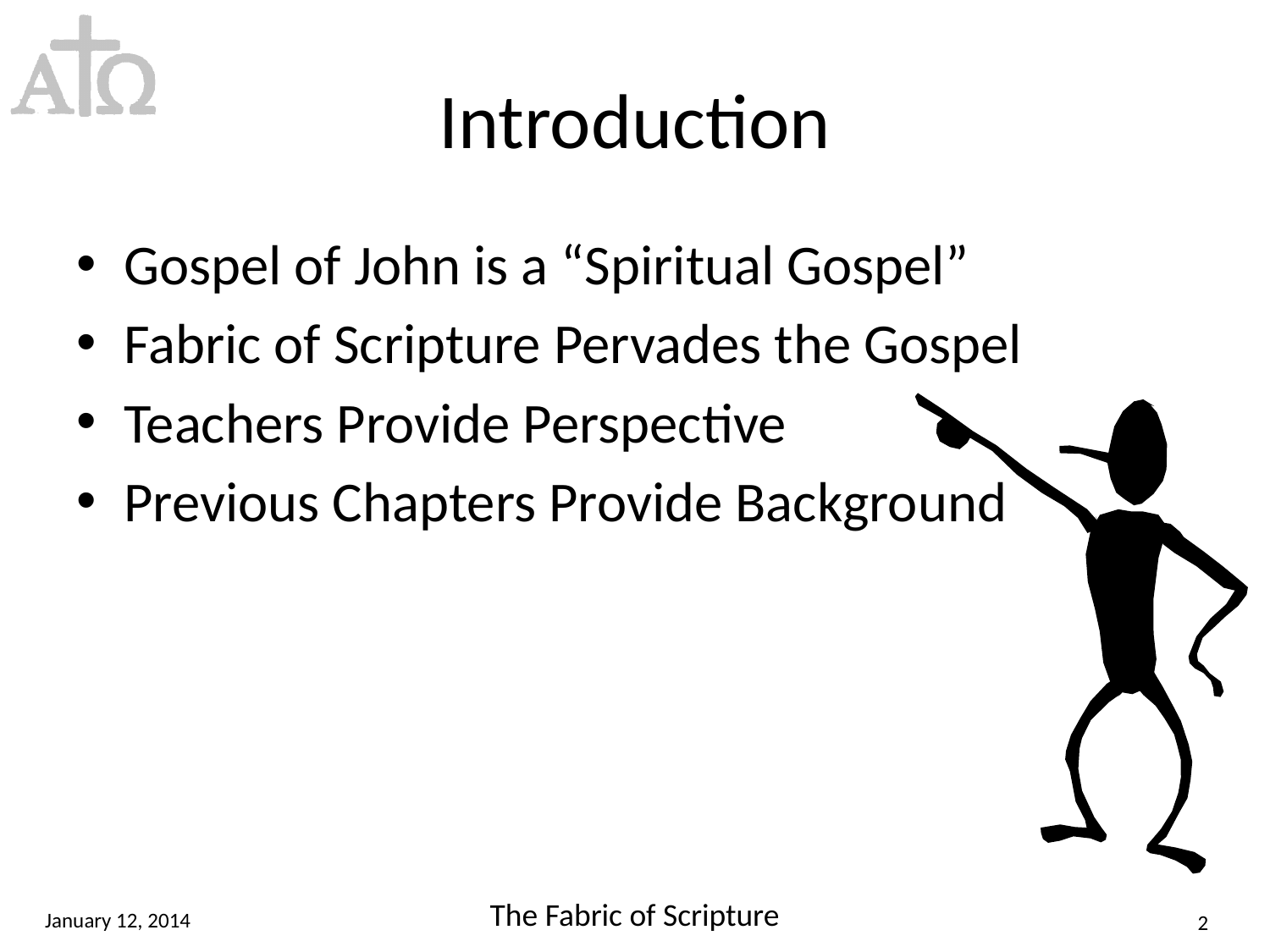

# Introduction
Gospel of John is a “Spiritual Gospel”
Fabric of Scripture Pervades the Gospel
Teachers Provide Perspective
Previous Chapters Provide Background